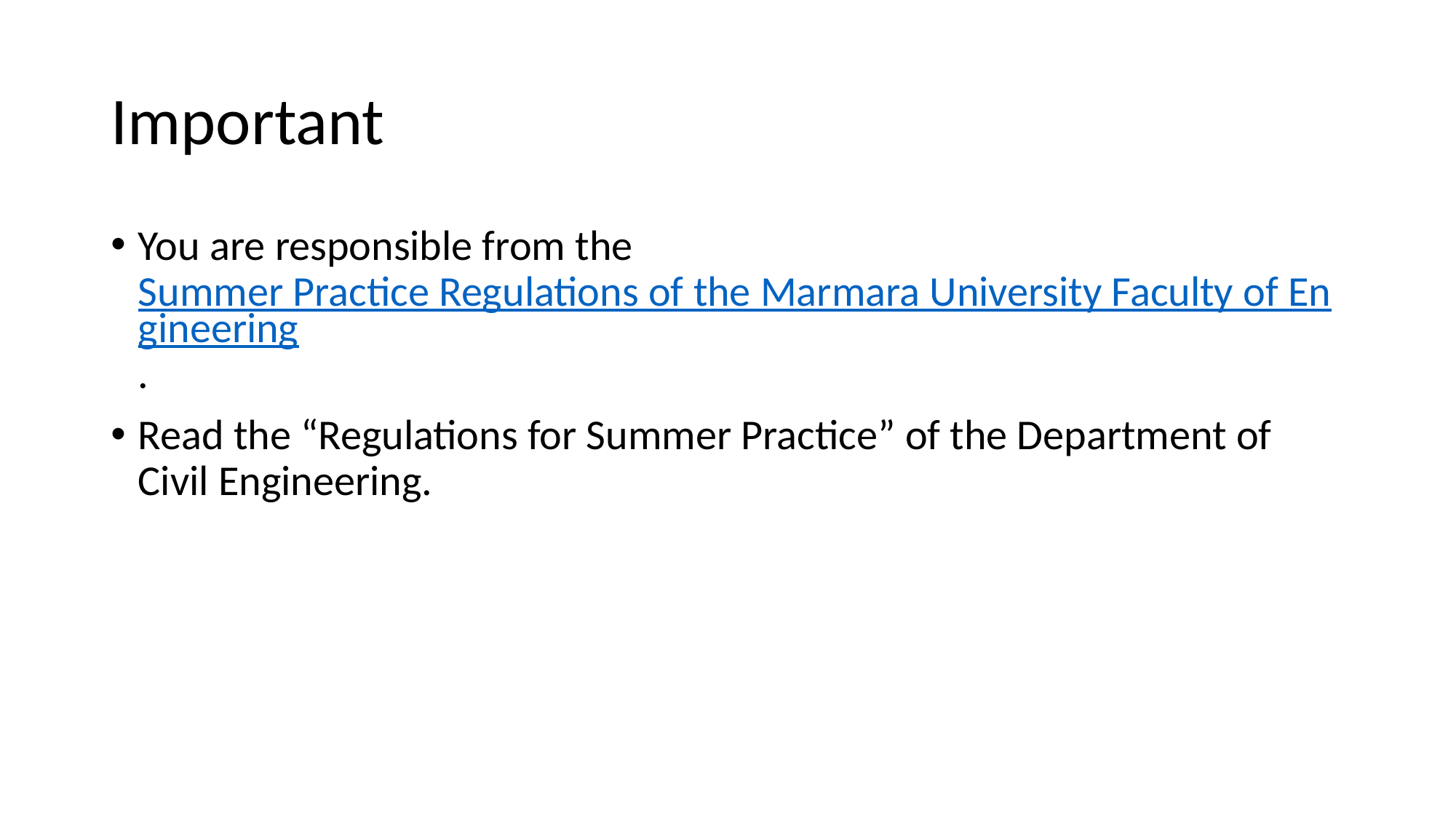

# Important
You are responsible from the Summer Practice Regulations of the Marmara University Faculty of Engineering.
Read the “Regulations for Summer Practice” of the Department of Civil Engineering.